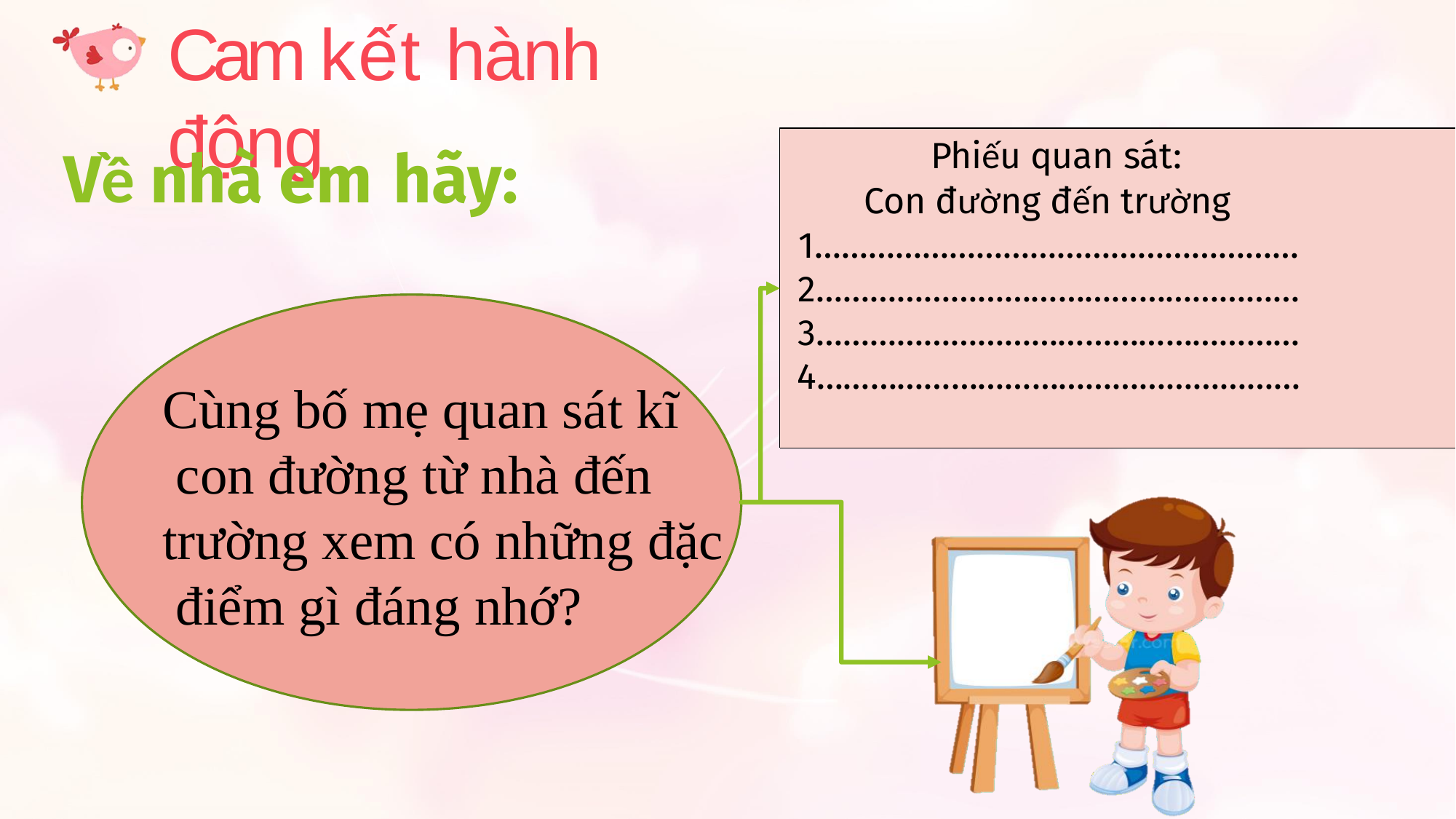

# Cam kết hành động

Phiếu quan sát:
   Con đường đến trường
1………………………………………………
2………………………………………………
3………………………………………………
4………………………………………………
Về nhà em hãy:

Cùng bố mẹ quan sát kĩ  con đường từ nhà đến
trường xem có những đặc  điểm gì đáng nhớ?